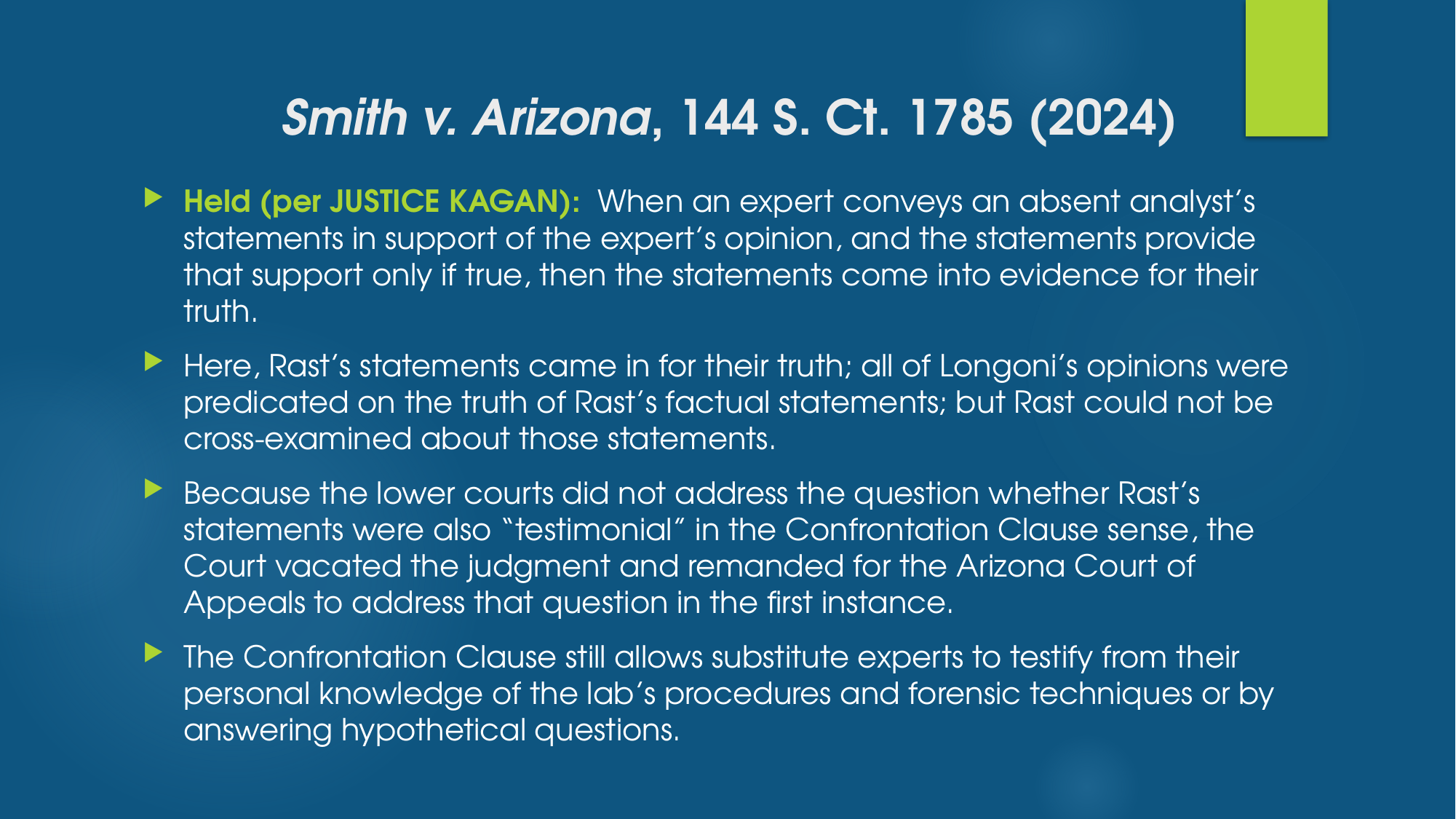

# Smith v. Arizona, 144 S. Ct. 1785 (2024)
Held (per JUSTICE KAGAN):  When an expert conveys an absent analyst’s statements in support of the expert’s opinion, and the statements provide that support only if true, then the statements come into evidence for their truth.
Here, Rast’s statements came in for their truth; all of Longoni’s opinions were predicated on the truth of Rast’s factual statements; but Rast could not be cross-examined about those statements.
Because the lower courts did not address the question whether Rast’s statements were also “testimonial” in the Confrontation Clause sense, the Court vacated the judgment and remanded for the Arizona Court of Appeals to address that question in the first instance.
The Confrontation Clause still allows substitute experts to testify from their personal knowledge of the lab’s procedures and forensic techniques or by answering hypothetical questions.